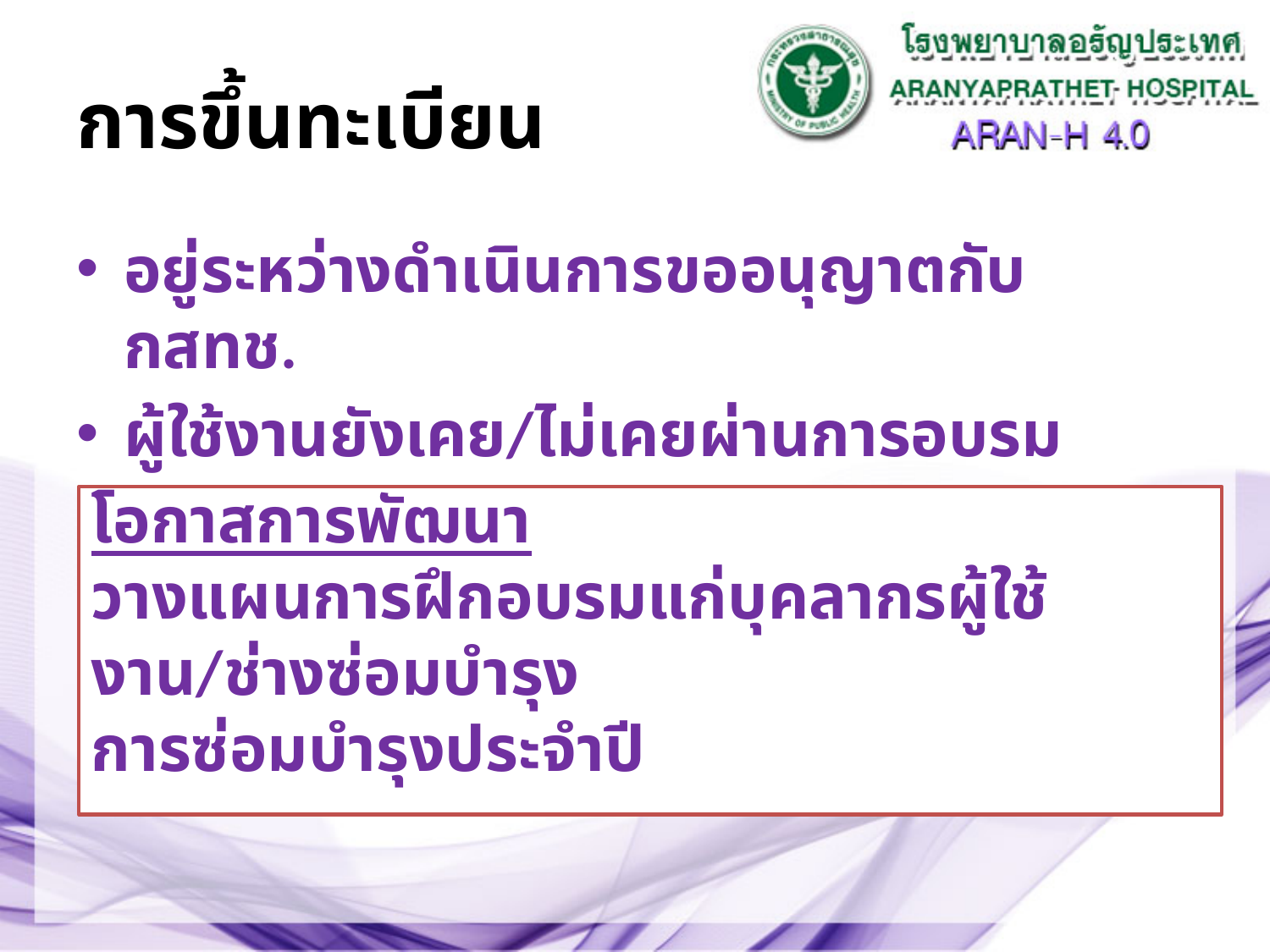

# การขึ้นทะเบียน
อยู่ระหว่างดำเนินการขออนุญาตกับ กสทช.
ผู้ใช้งานยังเคย/ไม่เคยผ่านการอบรม
การซ่อมบำรุงโดยช่าง ร.พ./ช่างบริษัท

โอกาสการพัฒนา
วางแผนการฝึกอบรมแก่บุคลากรผู้ใช้งาน/ช่างซ่อมบำรุง
การซ่อมบำรุงประจำปี